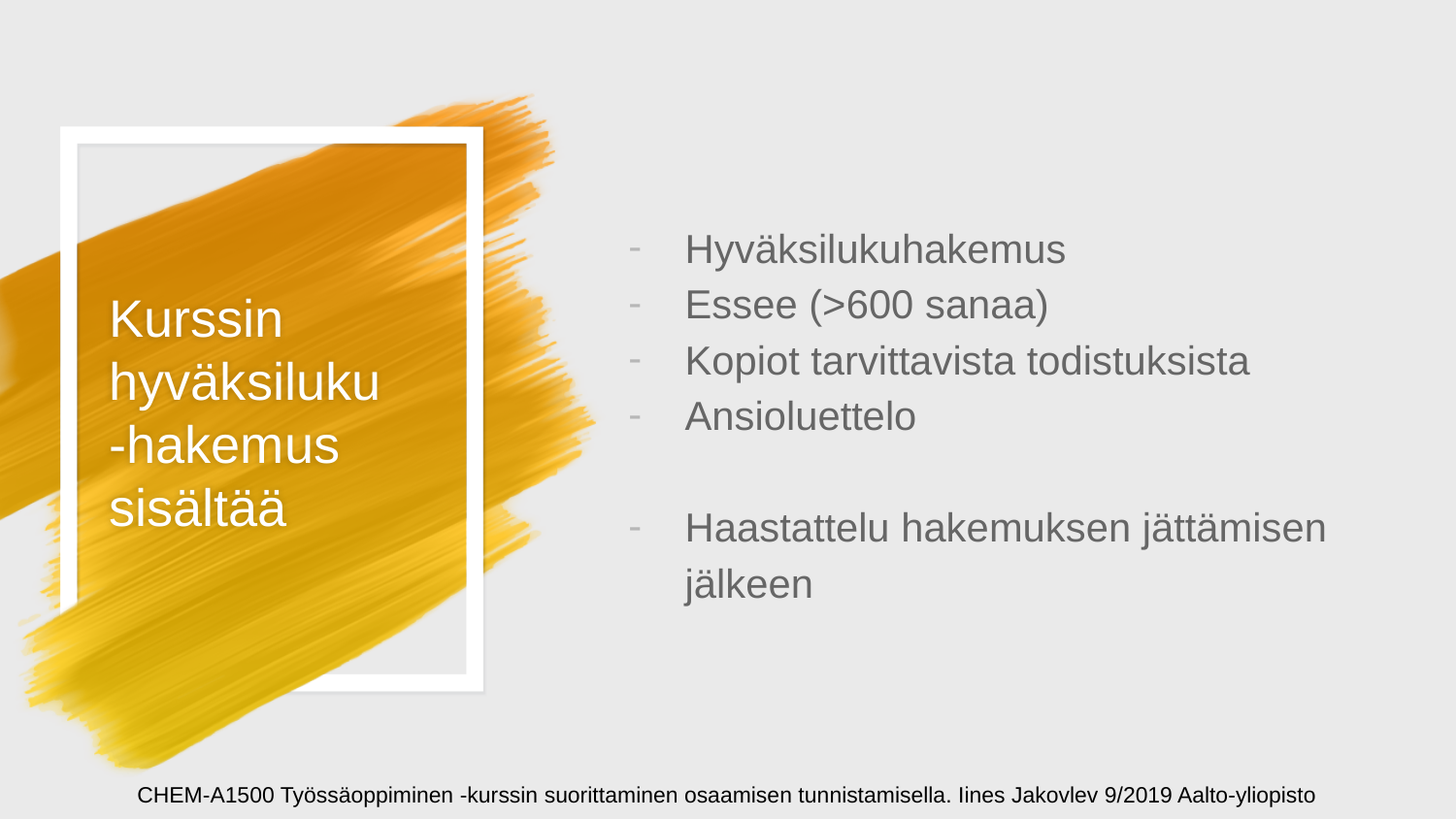

Hyväksilukuhakemus
Essee (>600 sanaa)
Kopiot tarvittavista todistuksista
Ansioluettelo
Haastattelu hakemuksen jättämisen jälkeen
# Kurssin hyväksiluku
-hakemus
sisältää
CHEM-A1500 Työssäoppiminen -kurssin suorittaminen osaamisen tunnistamisella. Iines Jakovlev 9/2019 Aalto-yliopisto